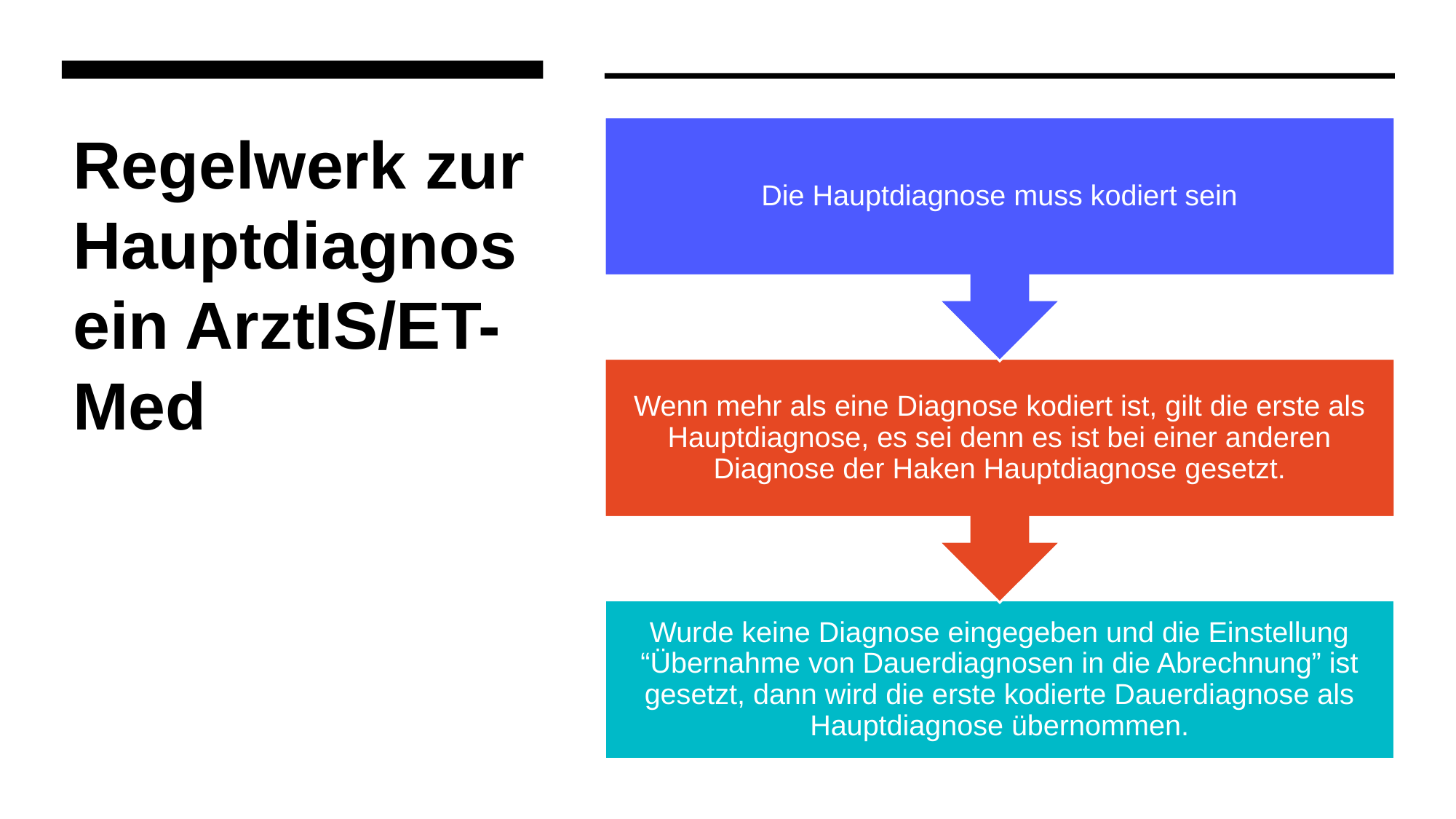

# Regelwerk zur Hauptdiagnosein ArztIS/ET-Med
Wurde keine Diagnose eingegeben und die Einstellung “Übernahme von Dauerdiagnosen in die Abrechnung” ist gesetzt, dann wird die erste kodierte Dauerdiagnose als Hauptdiagnose übernommen.
Wenn mehr als eine Diagnose kodiert ist, gilt die erste als Hauptdiagnose, es sei denn es ist bei einer anderen Diagnose der Haken Hauptdiagnose gesetzt.
Die Hauptdiagnose muss kodiert sein